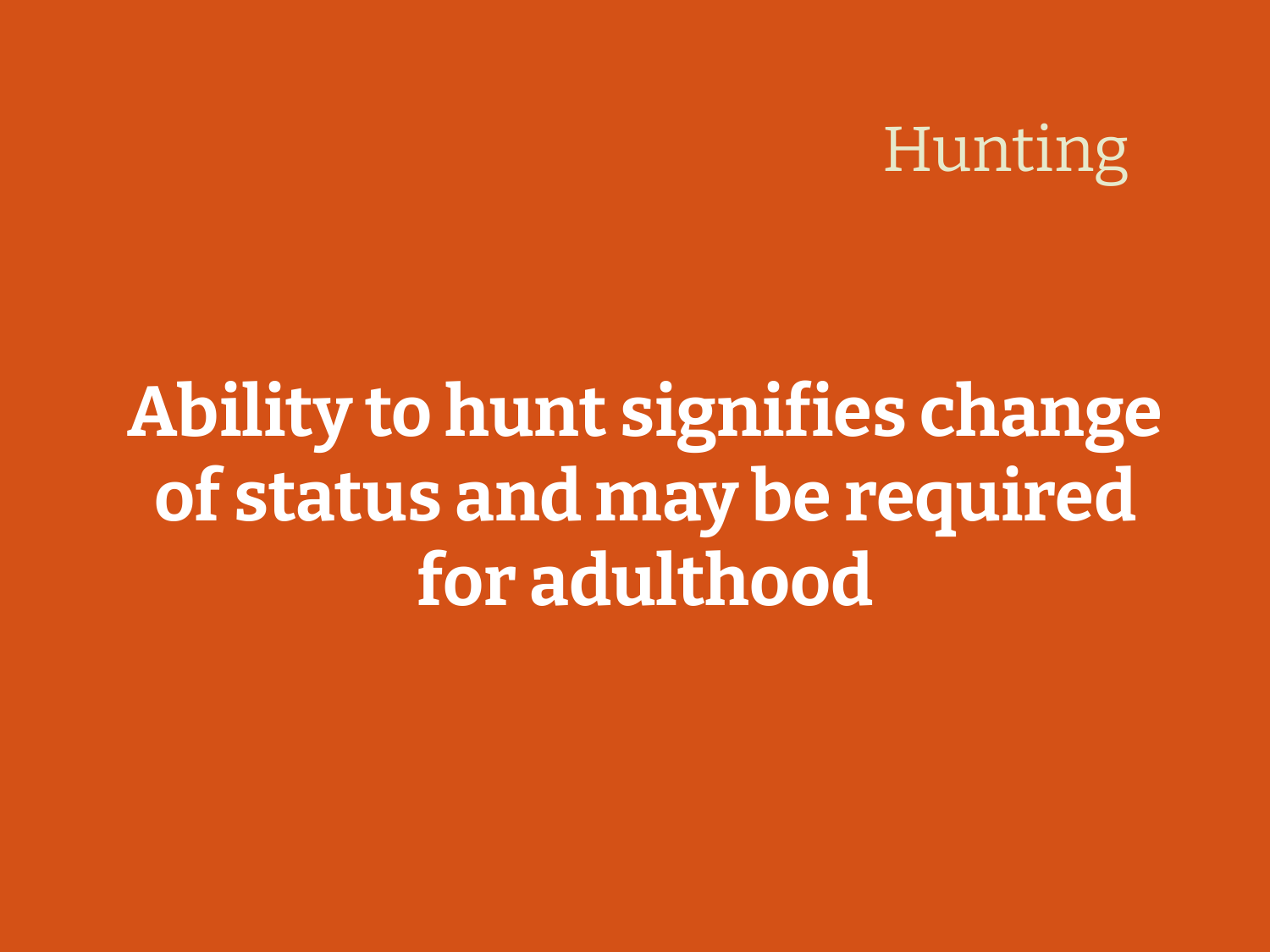

# Hunting
Ability to hunt signifies change of status and may be required for adulthood